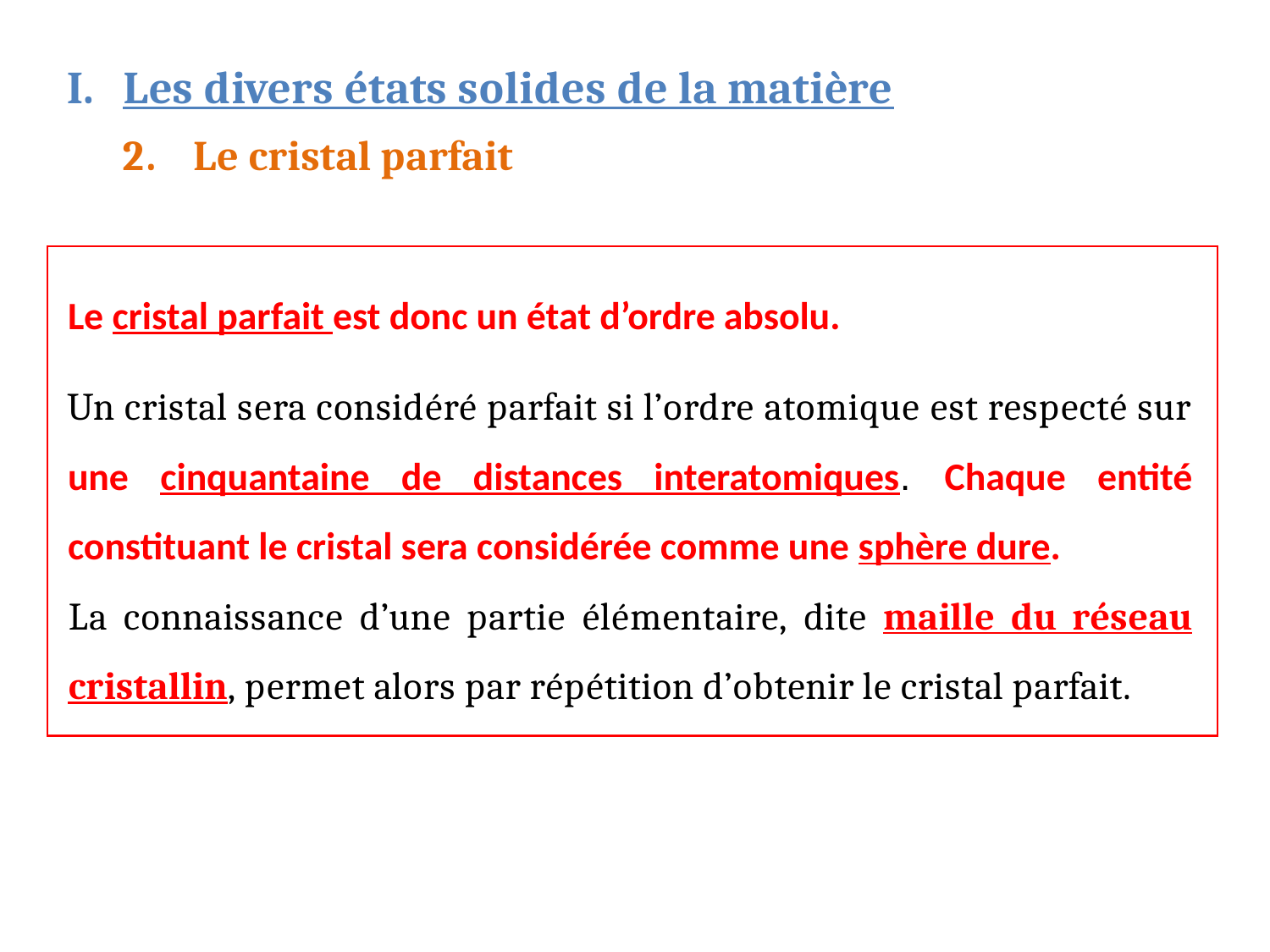

Les divers états solides de la matière
2.    Le cristal parfait

Le cristal parfait est donc un état d’ordre absolu.

Un cristal sera considéré parfait si l’ordre atomique est respecté sur une cinquantaine de distances interatomiques. Chaque entité constituant le cristal sera considérée comme une sphère dure.
La connaissance d’une partie élémentaire, dite maille du réseau cristallin, permet alors par répétition d’obtenir le cristal parfait.